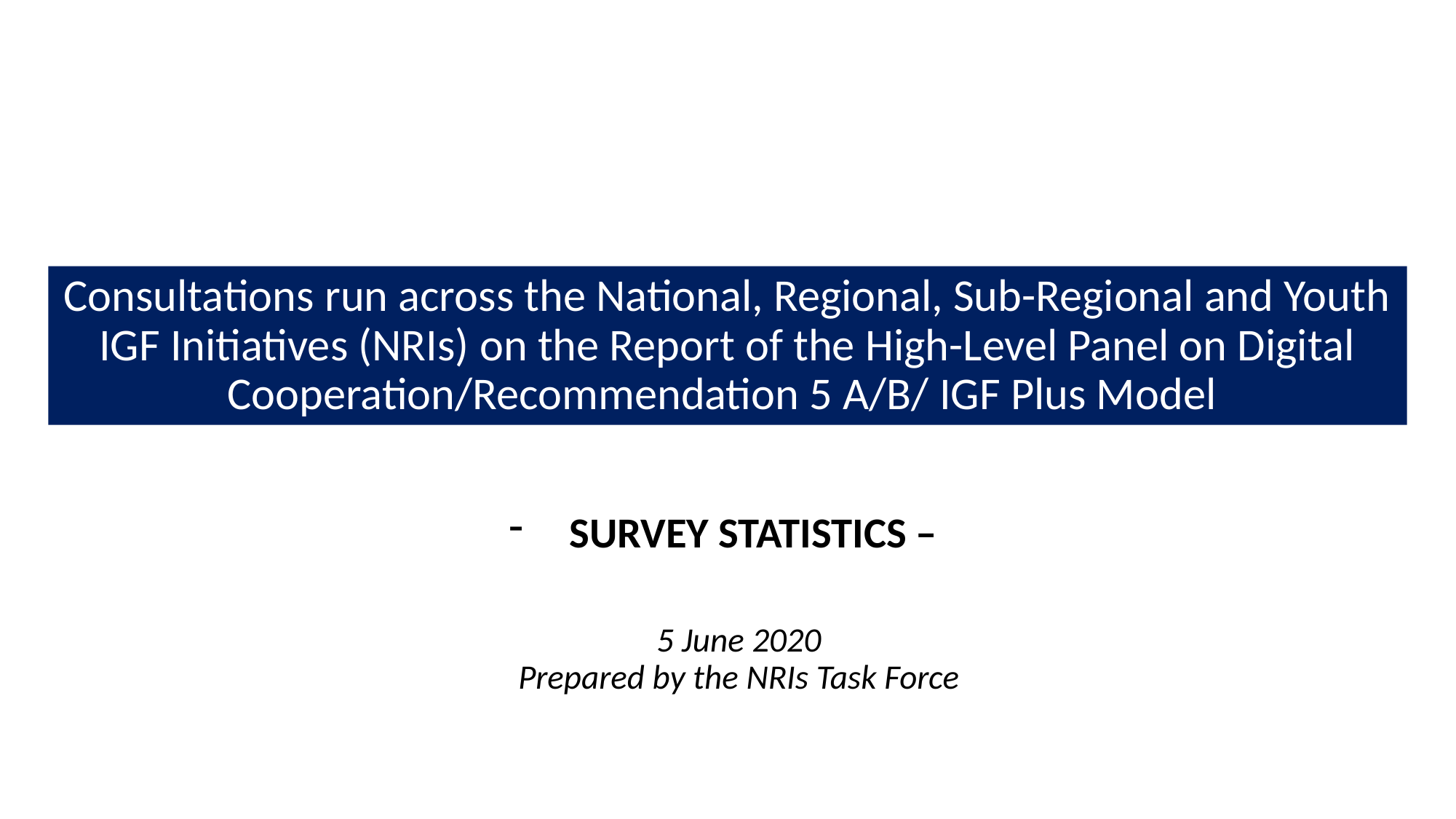

# Consultations run across the National, Regional, Sub-Regional and Youth IGF Initiatives (NRIs) on the Report of the High-Level Panel on Digital Cooperation/Recommendation 5 A/B/ IGF Plus Model
SURVEY STATISTICS –

5 June 2020
Prepared by the NRIs Task Force